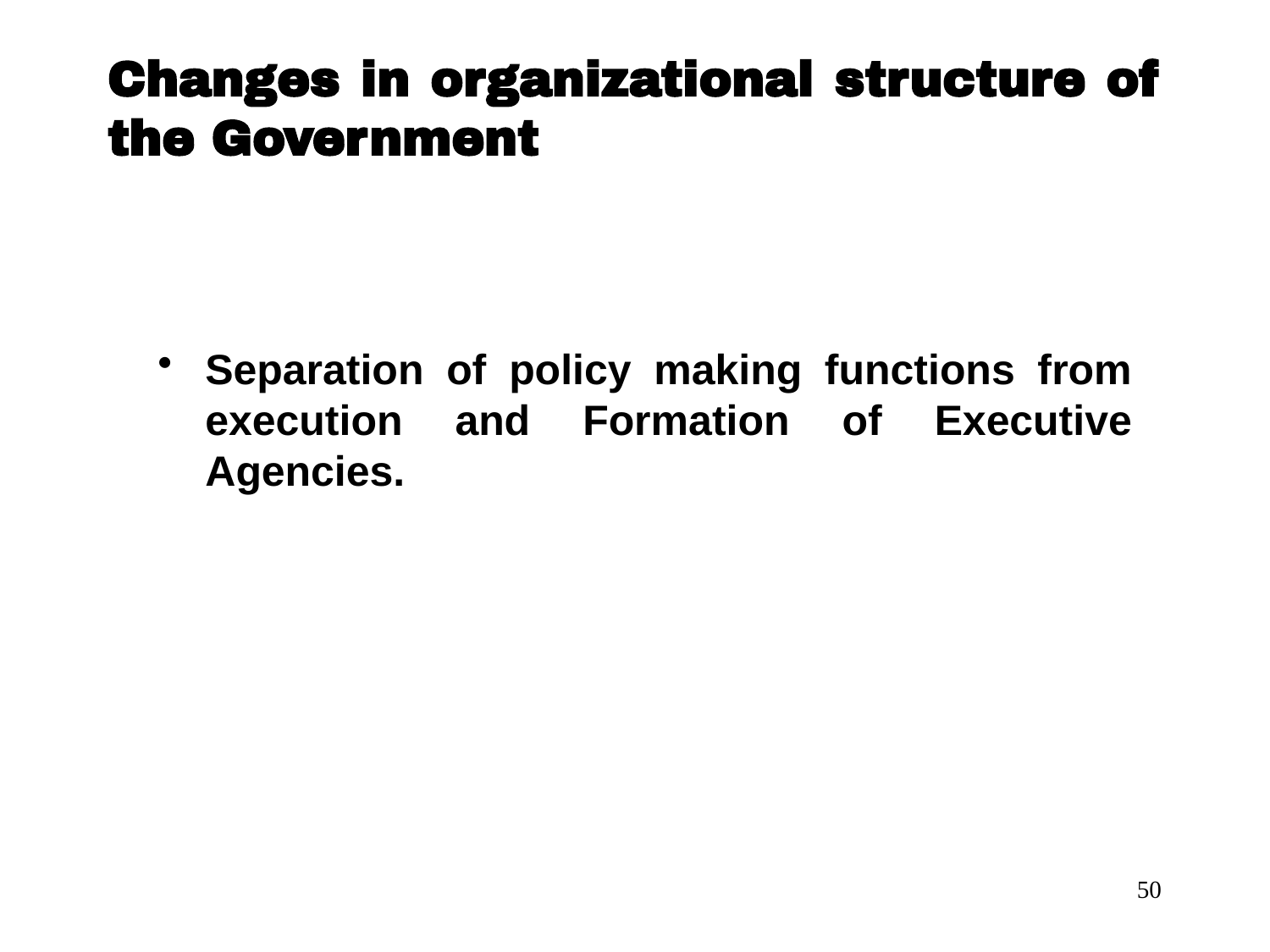

# Changes in organizational structure of the Government
Separation of policy making functions from execution and Formation of Executive Agencies.

50